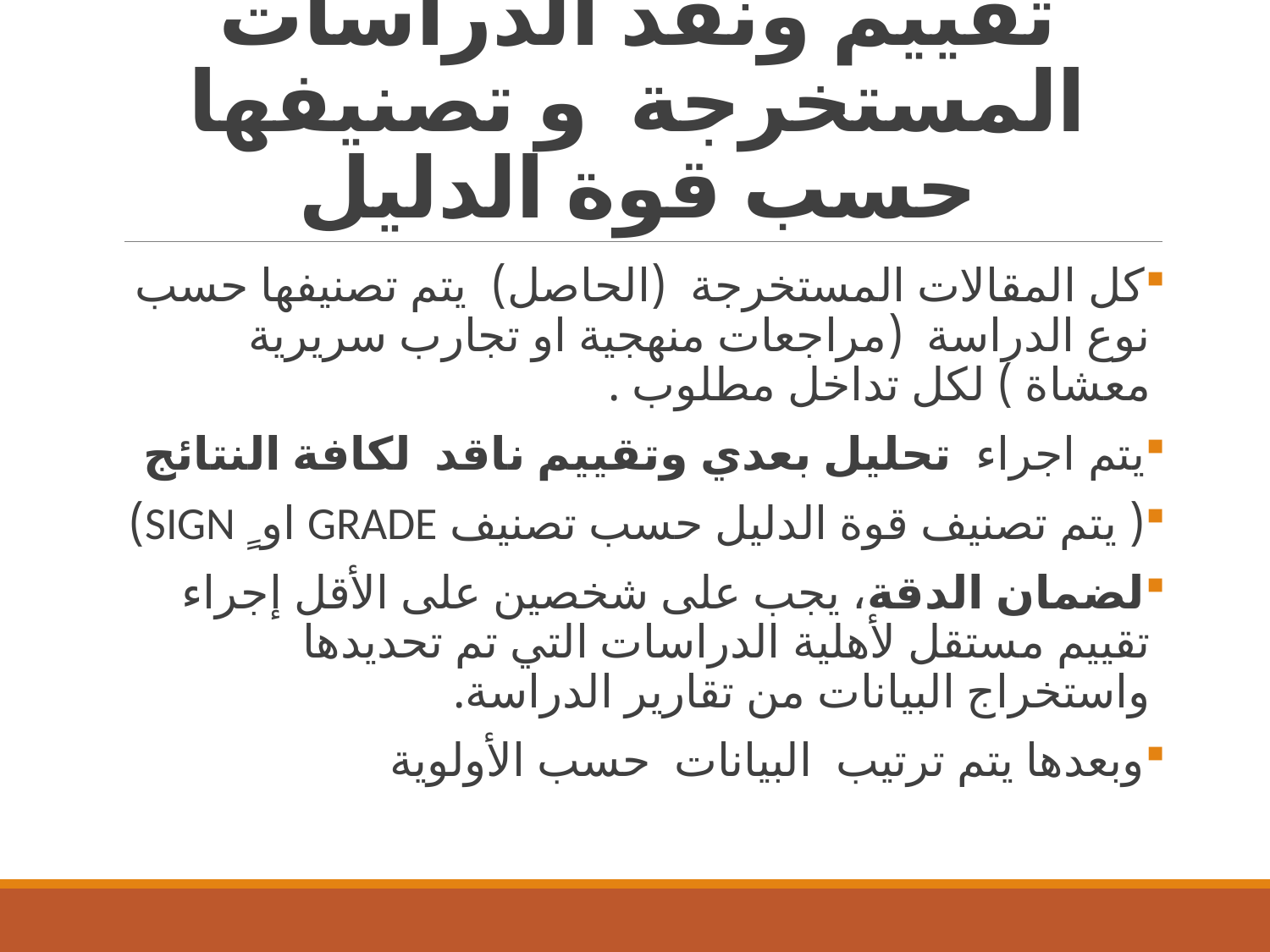

# تقييم ونقد الدراسات المستخرجة  و تصنيفها حسب قوة الدليل
كل المقالات المستخرجة  (الحاصل)  يتم تصنيفها حسب نوع الدراسة  (مراجعات منهجية او تجارب سريرية معشاة ) لكل تداخل مطلوب .
يتم اجراء  تحليل بعدي وتقييم ناقد  لكافة النتائج
( يتم تصنيف قوة الدليل حسب تصنيف GRADE او ٍ SIGN)
لضمان الدقة، يجب على شخصين على الأقل إجراء تقييم مستقل لأهلية الدراسات التي تم تحديدها واستخراج البيانات من تقارير الدراسة.
وبعدها يتم ترتيب  البيانات  حسب الأولوية